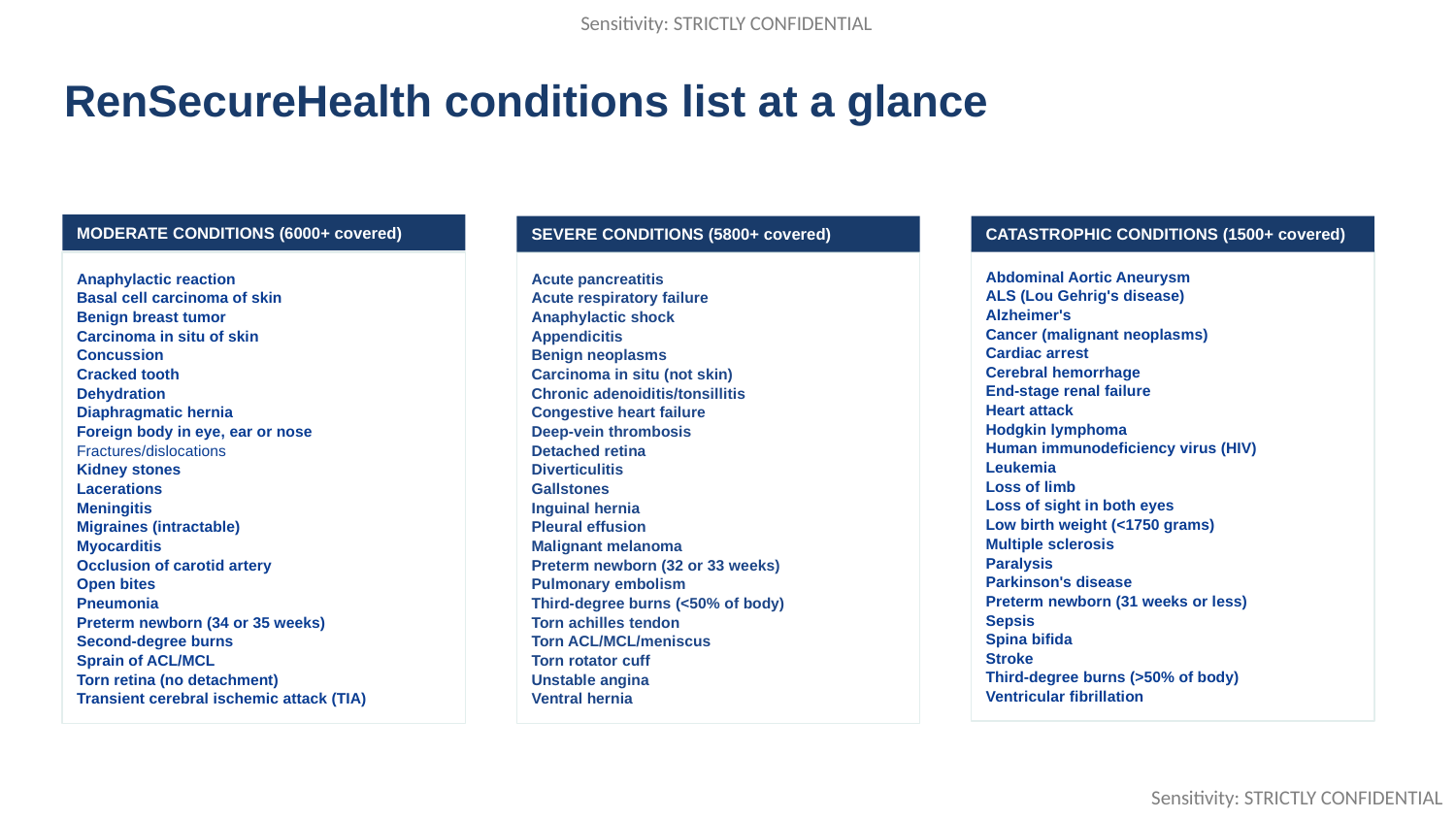

RenSecureHealth conditions list at a glance

MODERATE CONDITIONS (6000+ covered)
SEVERE CONDITIONS (5800+ covered)
CATASTROPHIC CONDITIONS (1500+ covered)
Abdominal Aortic Aneurysm
ALS (Lou Gehrig's disease)
Alzheimer's
Cancer (malignant neoplasms)
Cardiac arrest
Cerebral hemorrhage
End-stage renal failure
Heart attack
Hodgkin lymphoma
Human immunodeficiency virus (HIV)
Leukemia
Loss of limb
Loss of sight in both eyes
Low birth weight (<1750 grams)
Multiple sclerosis
Paralysis
Parkinson's disease
Preterm newborn (31 weeks or less)
Sepsis
Spina bifida
Stroke
Third-degree burns (>50% of body)
Ventricular fibrillation
Anaphylactic reaction
Basal cell carcinoma of skin
Benign breast tumor
Carcinoma in situ of skin
Concussion
Cracked tooth
Dehydration
Diaphragmatic hernia
Foreign body in eye, ear or nose
Fractures/dislocations
Kidney stones
Lacerations
Meningitis
Migraines (intractable)
Myocarditis
Occlusion of carotid artery
Open bites
Pneumonia
Preterm newborn (34 or 35 weeks)
Second-degree burns
Sprain of ACL/MCL
Torn retina (no detachment)
Transient cerebral ischemic attack (TIA)
Acute pancreatitis
Acute respiratory failure
Anaphylactic shock
Appendicitis
Benign neoplasms
Carcinoma in situ (not skin)
Chronic adenoiditis/tonsillitis
Congestive heart failure
Deep-vein thrombosis
Detached retina
Diverticulitis
Gallstones
Inguinal hernia
Pleural effusion
Malignant melanoma
Preterm newborn (32 or 33 weeks)
Pulmonary embolism
Third-degree burns (<50% of body)
Torn achilles tendon
Torn ACL/MCL/meniscus
Torn rotator cuff
Unstable angina
Ventral hernia